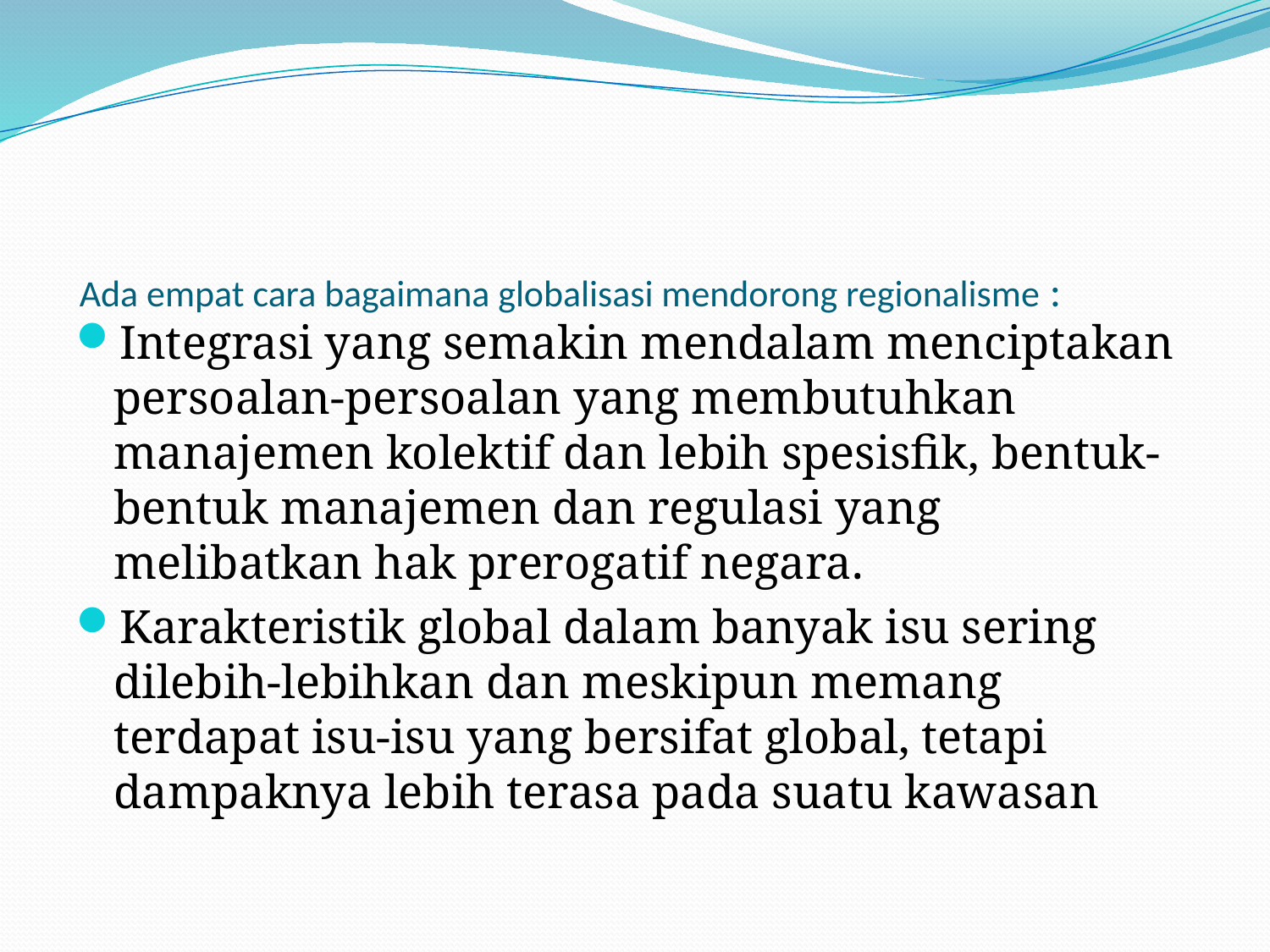

# Ada empat cara bagaimana globalisasi mendorong regionalisme :
Integrasi yang semakin mendalam menciptakan persoalan-persoalan yang membutuhkan manajemen kolektif dan lebih spesisfik, bentuk-bentuk manajemen dan regulasi yang melibatkan hak prerogatif negara.
Karakteristik global dalam banyak isu sering dilebih-lebihkan dan meskipun memang terdapat isu-isu yang bersifat global, tetapi dampaknya lebih terasa pada suatu kawasan